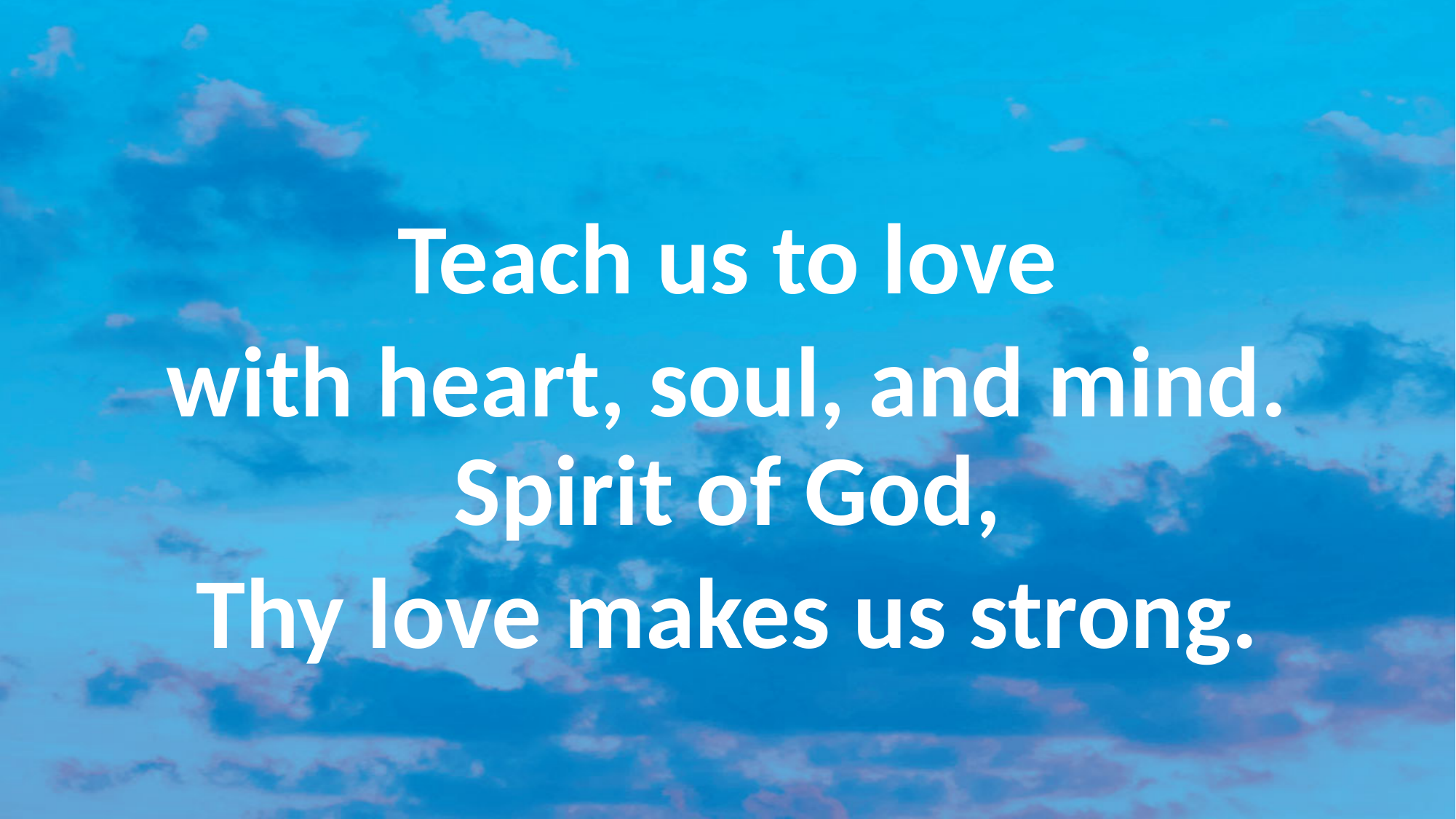

#
Teach us to love
with heart, soul, and mind. Spirit of God,
Thy love makes us strong.